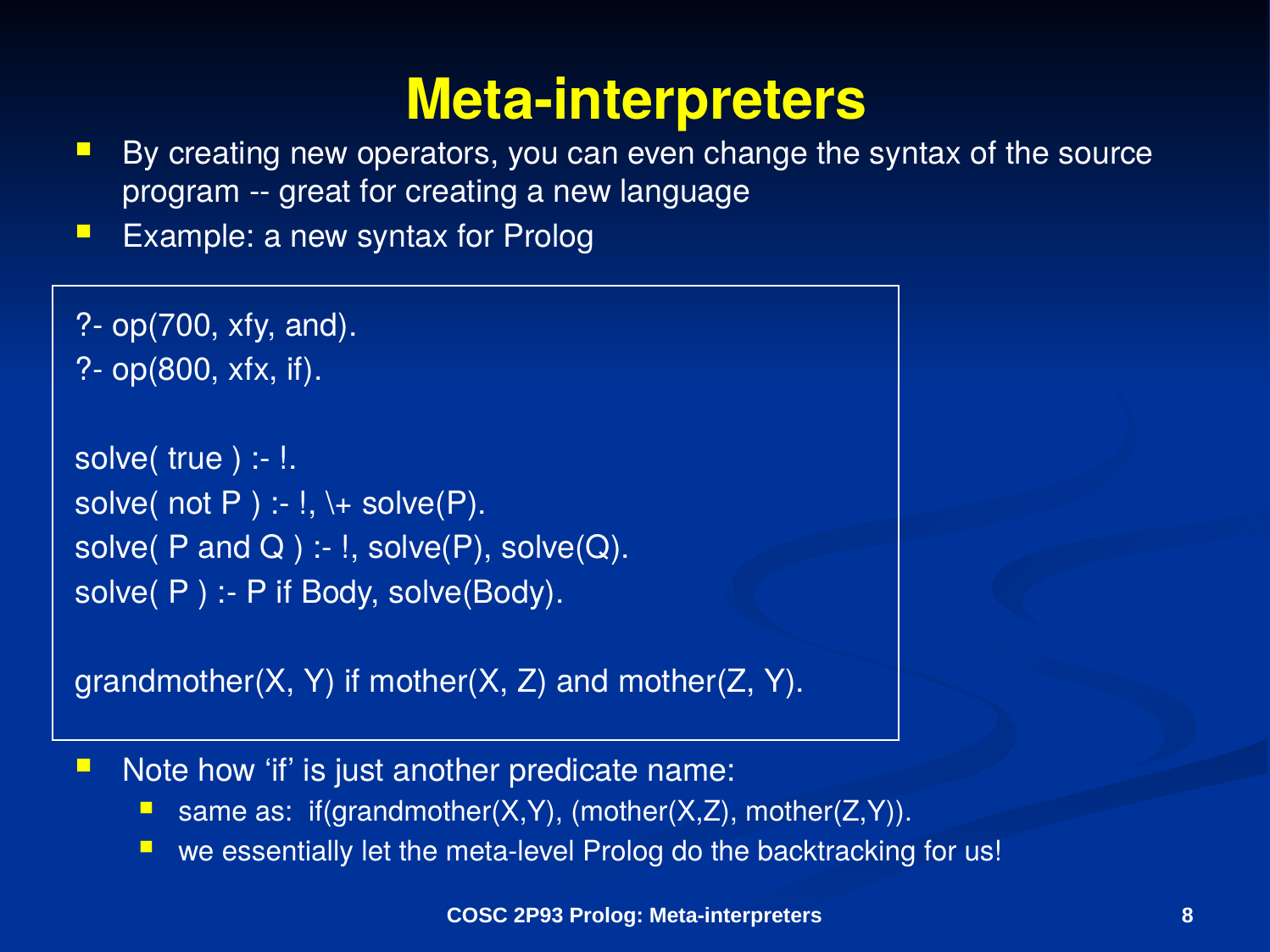

# Meta-interpreters
By creating new operators, you can even change the syntax of the source program -- great for creating a new language
Example: a new syntax for Prolog

?- op(700, xfy, and).
?- op(800, xfx, if).

solve( true ) :- !.
solve( not P ) :- !, \+ solve(P).
solve( P and Q ) :- !, solve(P), solve(Q).
solve( P ) :- P if Body, solve(Body).

grandmother(X, Y) if mother(X, Z) and mother(Z, Y).

Note how ‘if’ is just another predicate name:
same as:  if(grandmother(X,Y), (mother(X,Z), mother(Z,Y)).
we essentially let the meta-level Prolog do the backtracking for us!

COSC 2P93 Prolog: Meta-interpreters
8